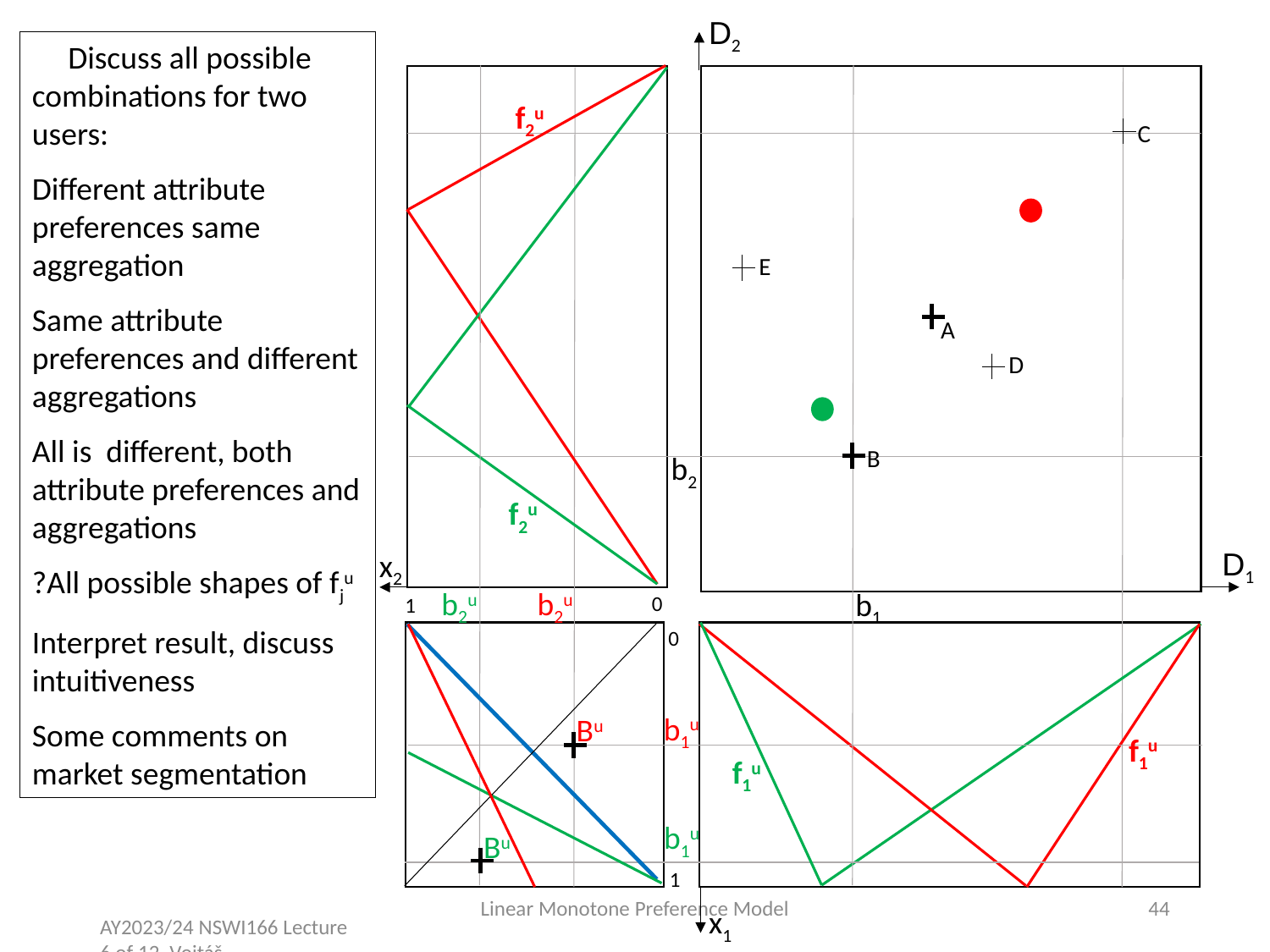

D2
     Discuss all possible combinations for two users:

Different attribute preferences same aggregation

Same attribute preferences and different aggregations

All is  different, both attribute preferences and aggregations

?All possible shapes of fju

Interpret result, discuss intuitiveness

Some comments on market segmentation

f2u
C

E
A
D

B
b2
f2u
D1
x2
b2u
b2u
b1
0
1
0

b1u
Bu
f1u
f1u
b1u
Bu
1
Linear Monotone Preference Model
44
x1
AY2023/24 NSWI166 Lecture 6 of 12, Vojtáš